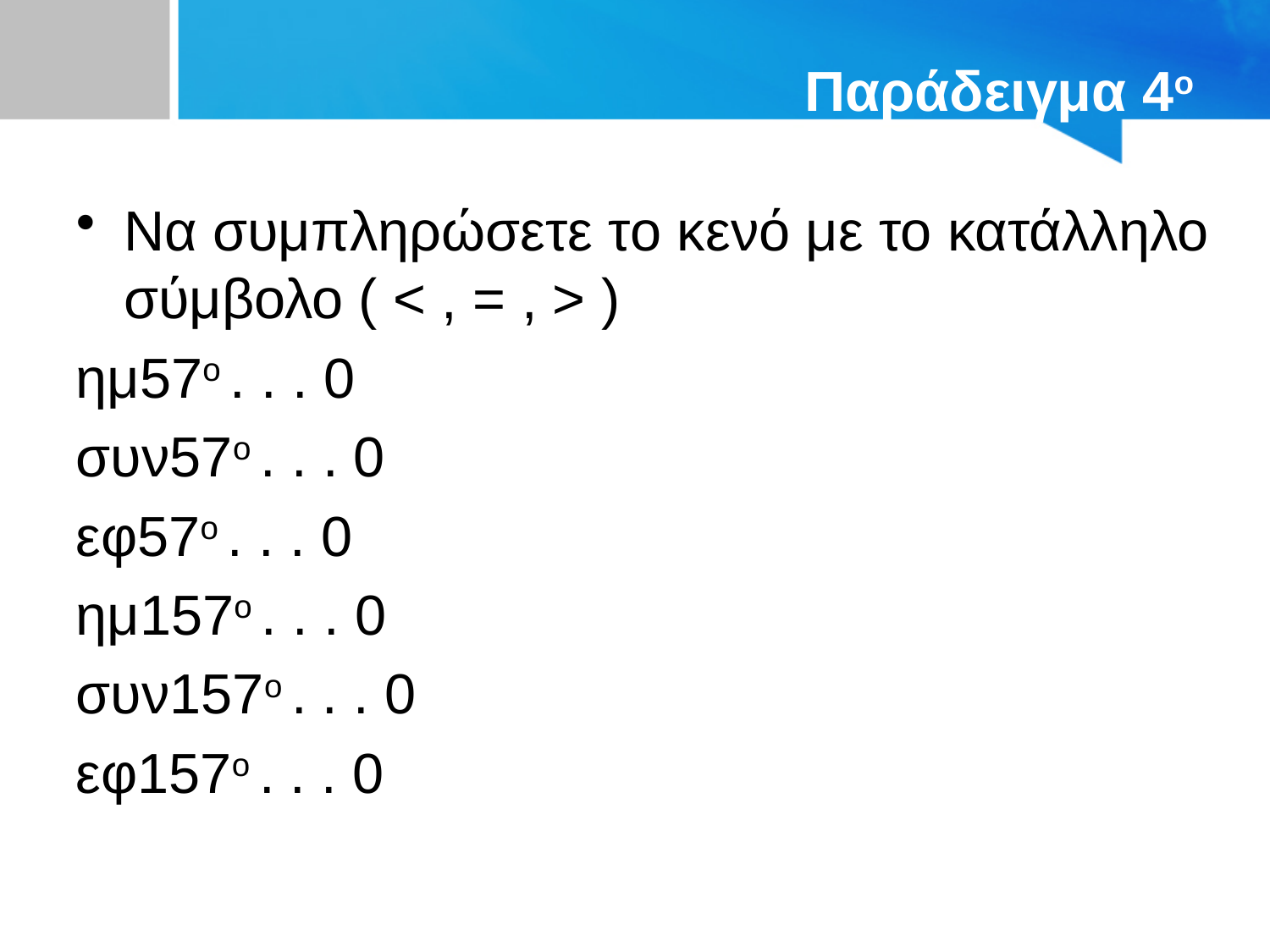

# Παράδειγμα 4ο
Να συμπληρώσετε το κενό με το κατάλληλο σύμβολο ( < , = , > )
ημ57ο . . . 0
συν57ο . . . 0
εφ57ο . . . 0
ημ157ο . . . 0
συν157ο . . . 0
εφ157ο . . . 0